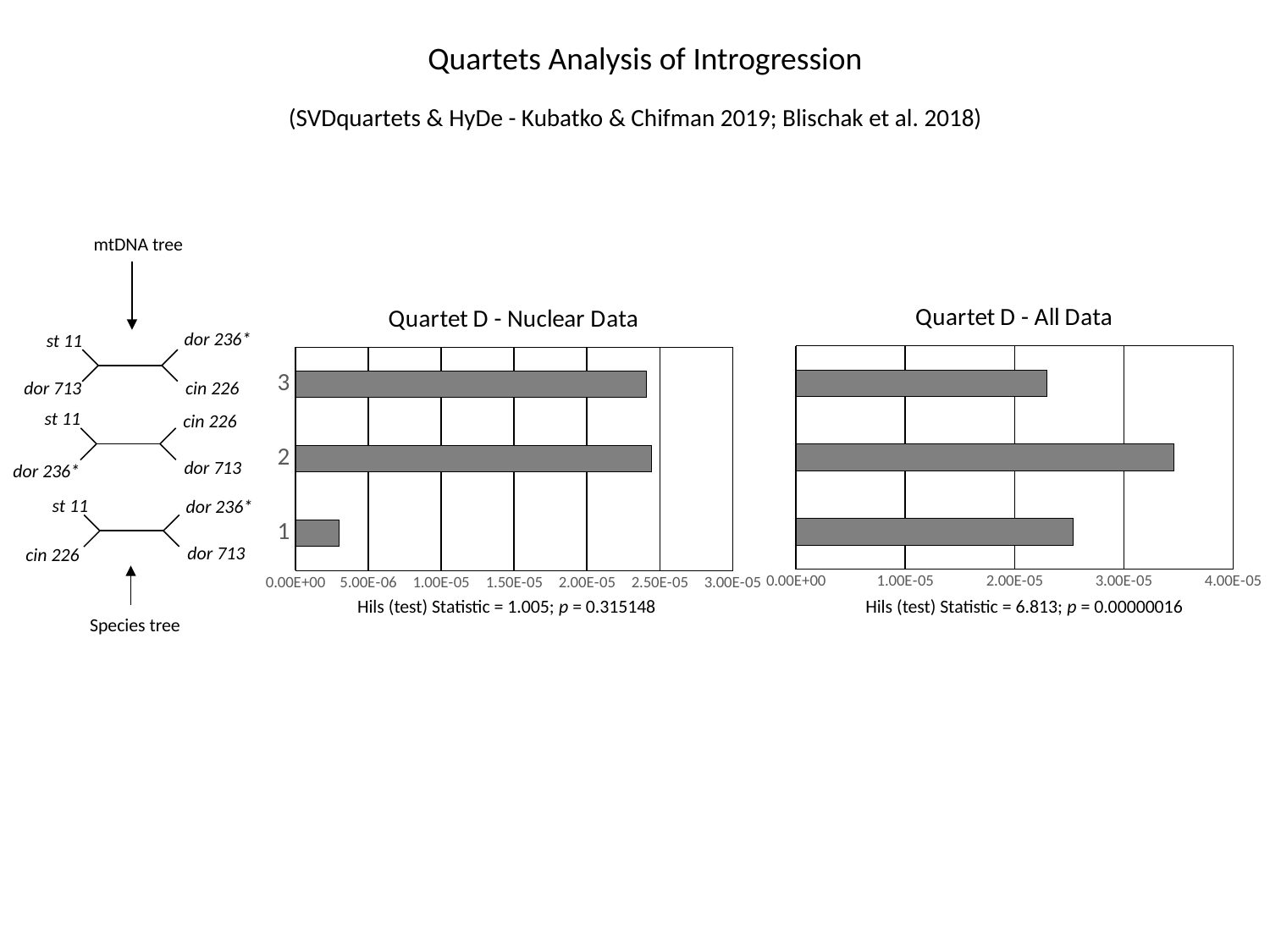

Quartets Analysis of Introgression
(SVDquartets & HyDe - Kubatko & Chifman 2019; Blischak et al. 2018)
mtDNA tree
dor 236*
st 11
dor 713
cin 226
st 11
cin 226
dor 713
dor 236*
st 11
dor 236*
dor 713
cin 226
Species tree

### Chart: Quartet D - All Data

| Category |  |
|---|---|

### Chart: Quartet D - Nuclear Data

| Category |  |
|---|---|
Hils (test) Statistic = 1.005; p = 0.315148
Hils (test) Statistic = 6.813; p = 0.00000016